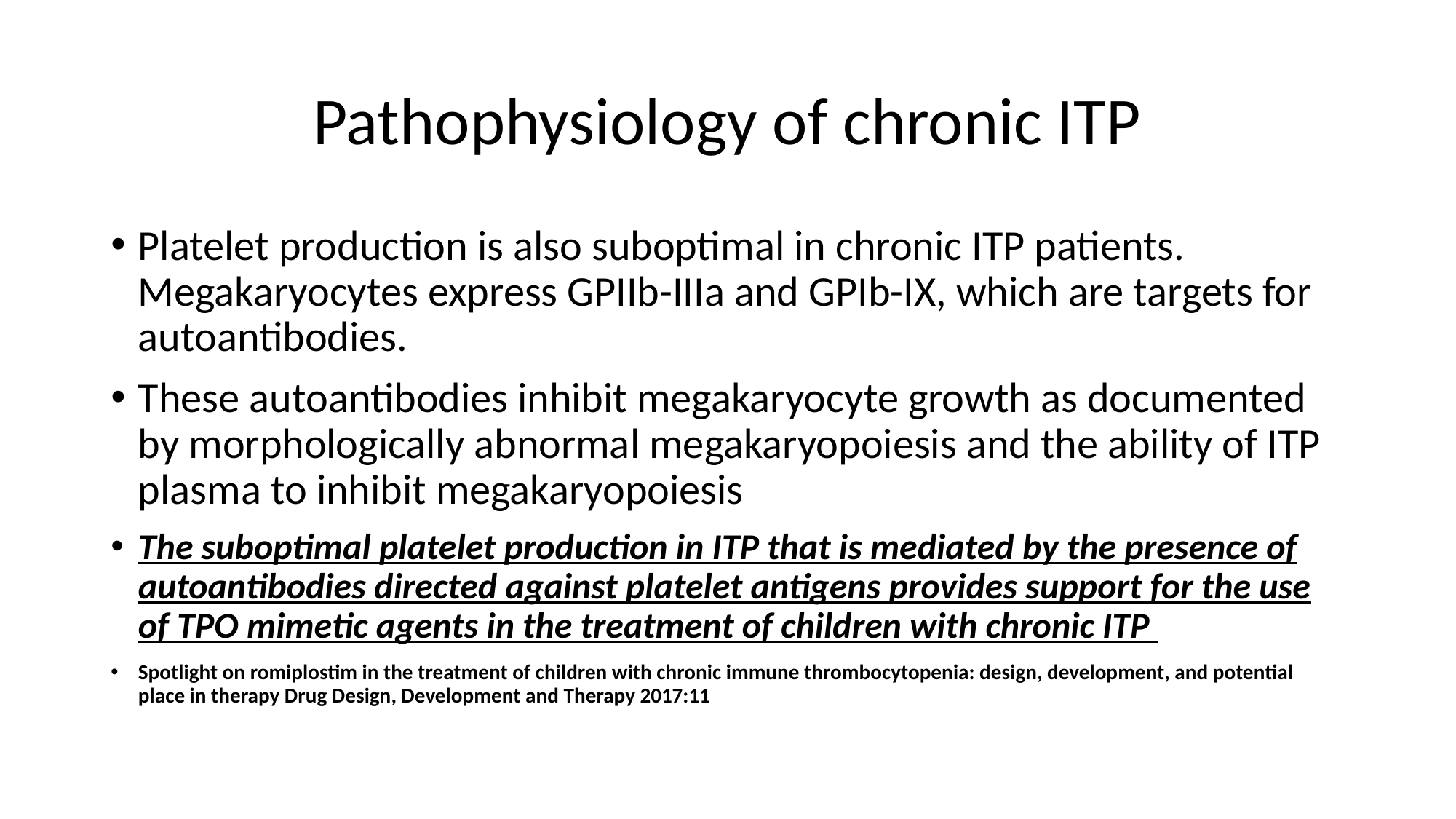

# Pathophysiology of chronic ITP
Platelet production is also suboptimal in chronic ITP patients. Megakaryocytes express GPIIb-IIIa and GPIb-IX, which are targets for autoantibodies.
These autoantibodies inhibit megakaryocyte growth as documented by morphologically abnormal megakaryopoiesis and the ability of ITP plasma to inhibit megakaryopoiesis
The suboptimal platelet production in ITP that is mediated by the presence of autoantibodies directed against platelet antigens provides support for the use of TPO mimetic agents in the treatment of children with chronic ITP
Spotlight on romiplostim in the treatment of children with chronic immune thrombocytopenia: design, development, and potential place in therapy Drug Design, Development and Therapy 2017:11